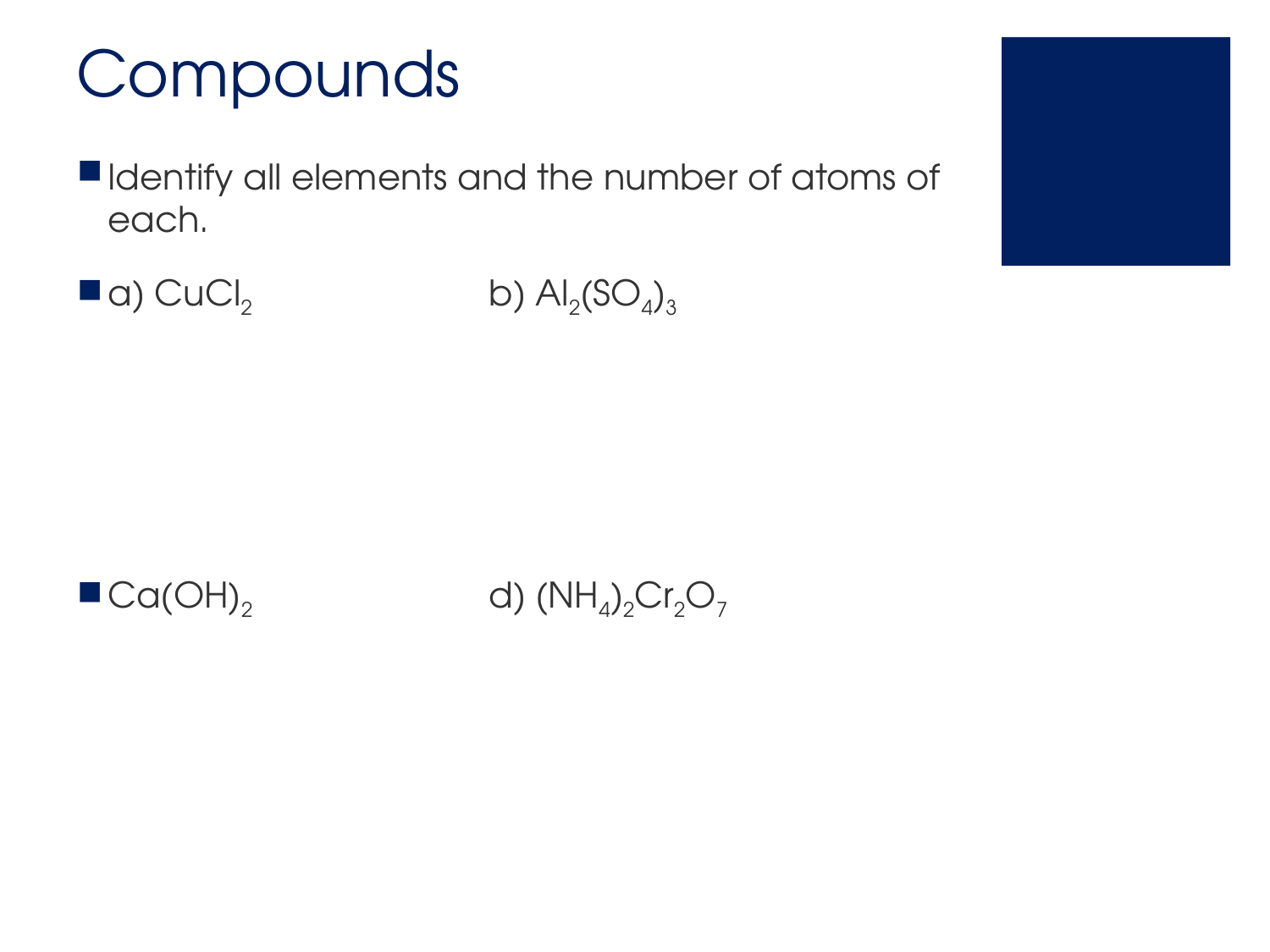

# Compounds
Identify all elements and the number of atoms of each.
a) CuCl2		b) Al2(SO4)3

Ca(OH)2		d) (NH4)2Cr2O7